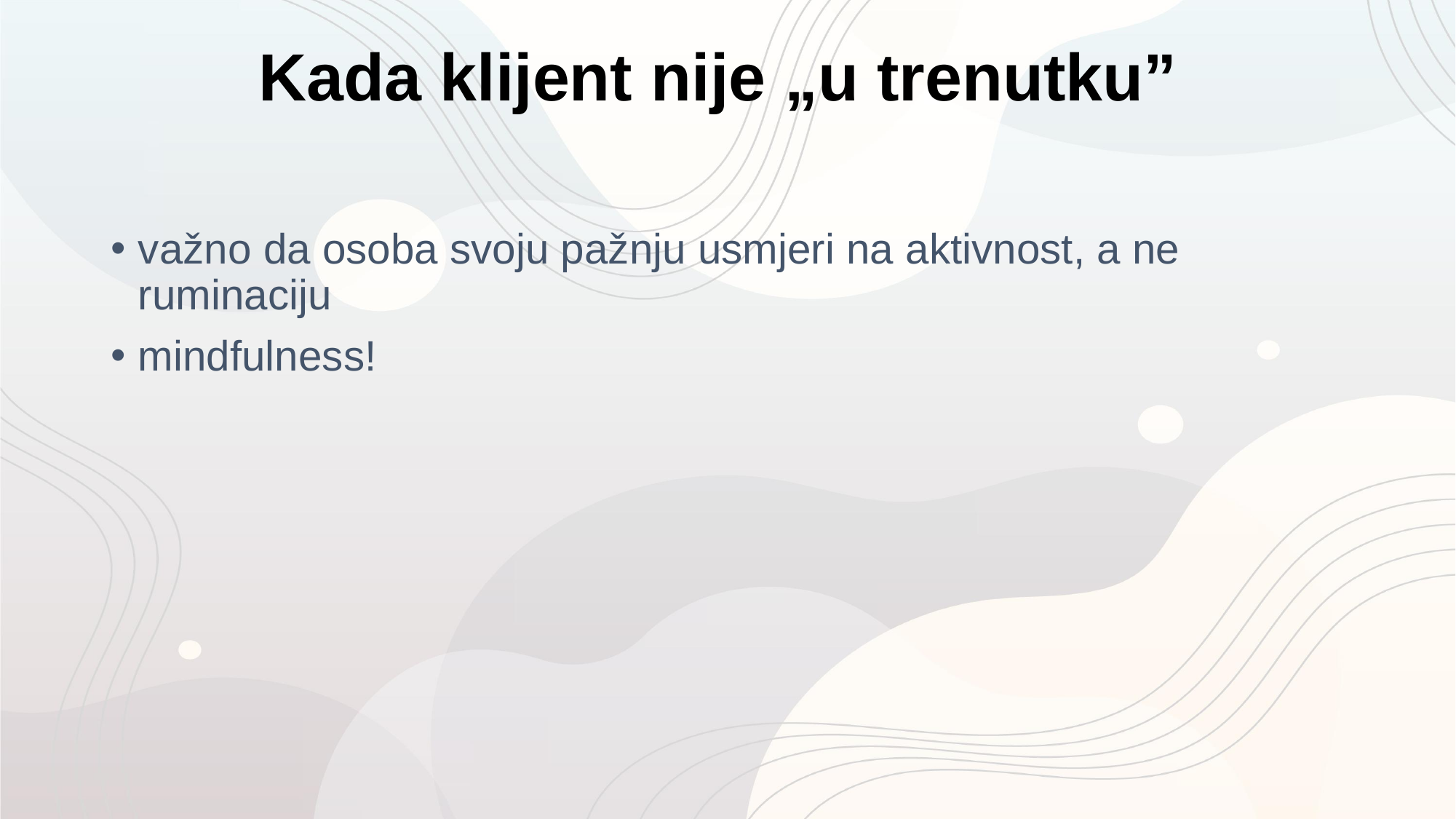

# Kada klijent nije „u trenutku”
važno da osoba svoju pažnju usmjeri na aktivnost, a ne ruminaciju
mindfulness!